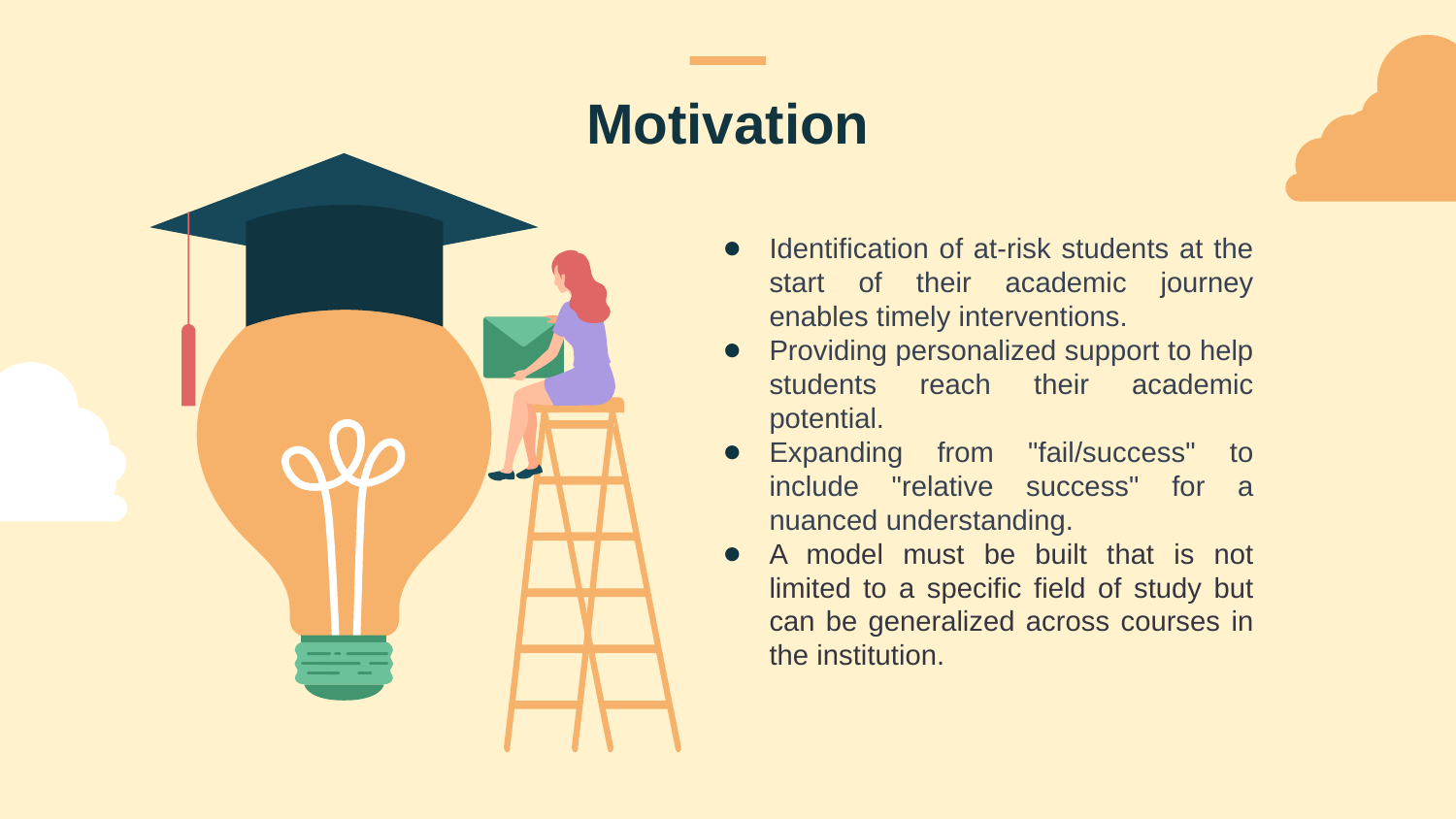

# Motivation

Identification of at-risk students at the start of their academic journey enables timely interventions.
Providing personalized support to help students reach their academic potential.
Expanding from "fail/success" to include "relative success" for a nuanced understanding.
A model must be built that is not limited to a specific field of study but can be generalized across courses in the institution.